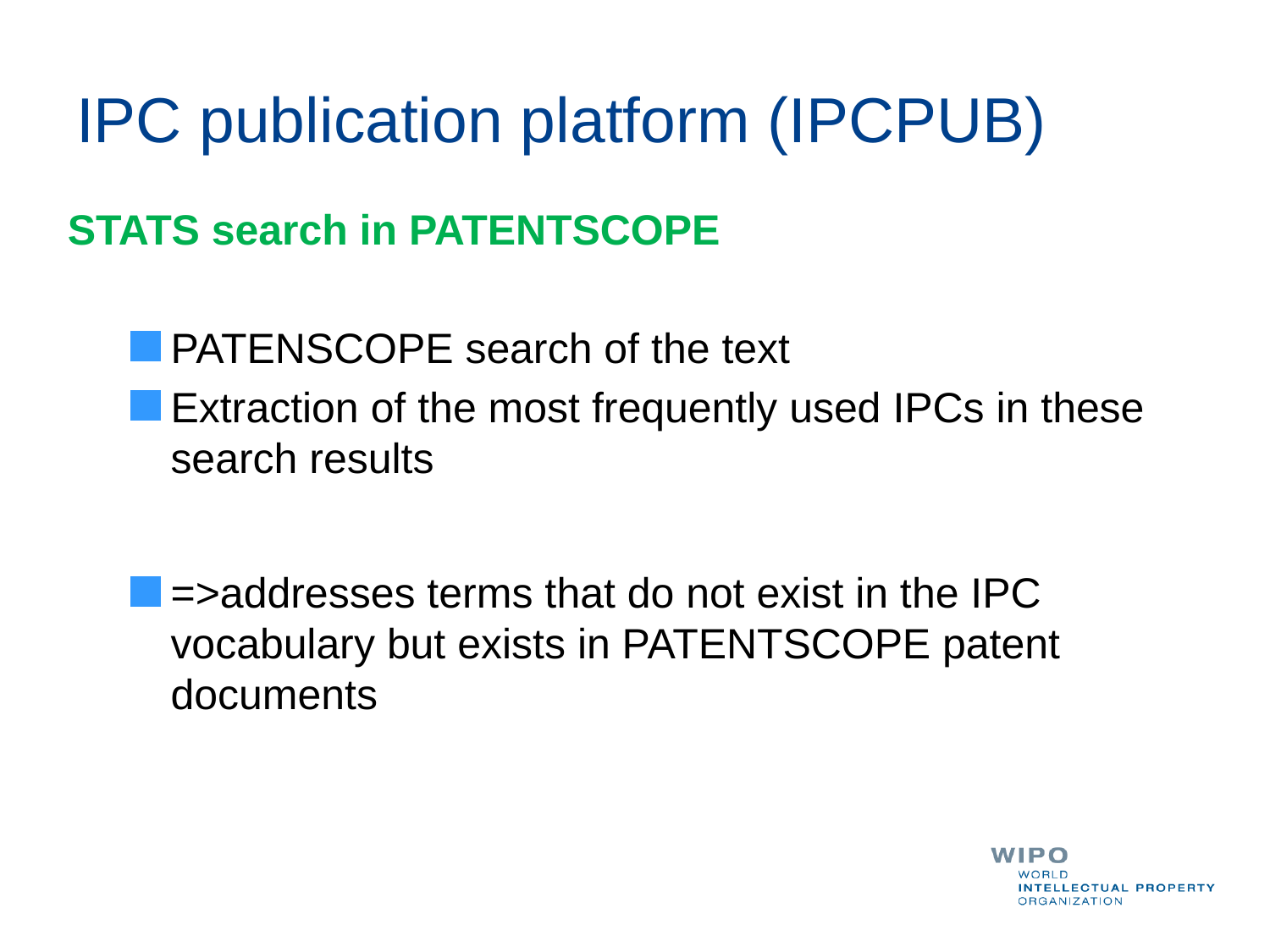

# IPC publication platform (IPCPUB)
STATS search in PATENTSCOPE

PATENSCOPE search of the text
Extraction of the most frequently used IPCs in these search results

=>addresses terms that do not exist in the IPC vocabulary but exists in PATENTSCOPE patent documents